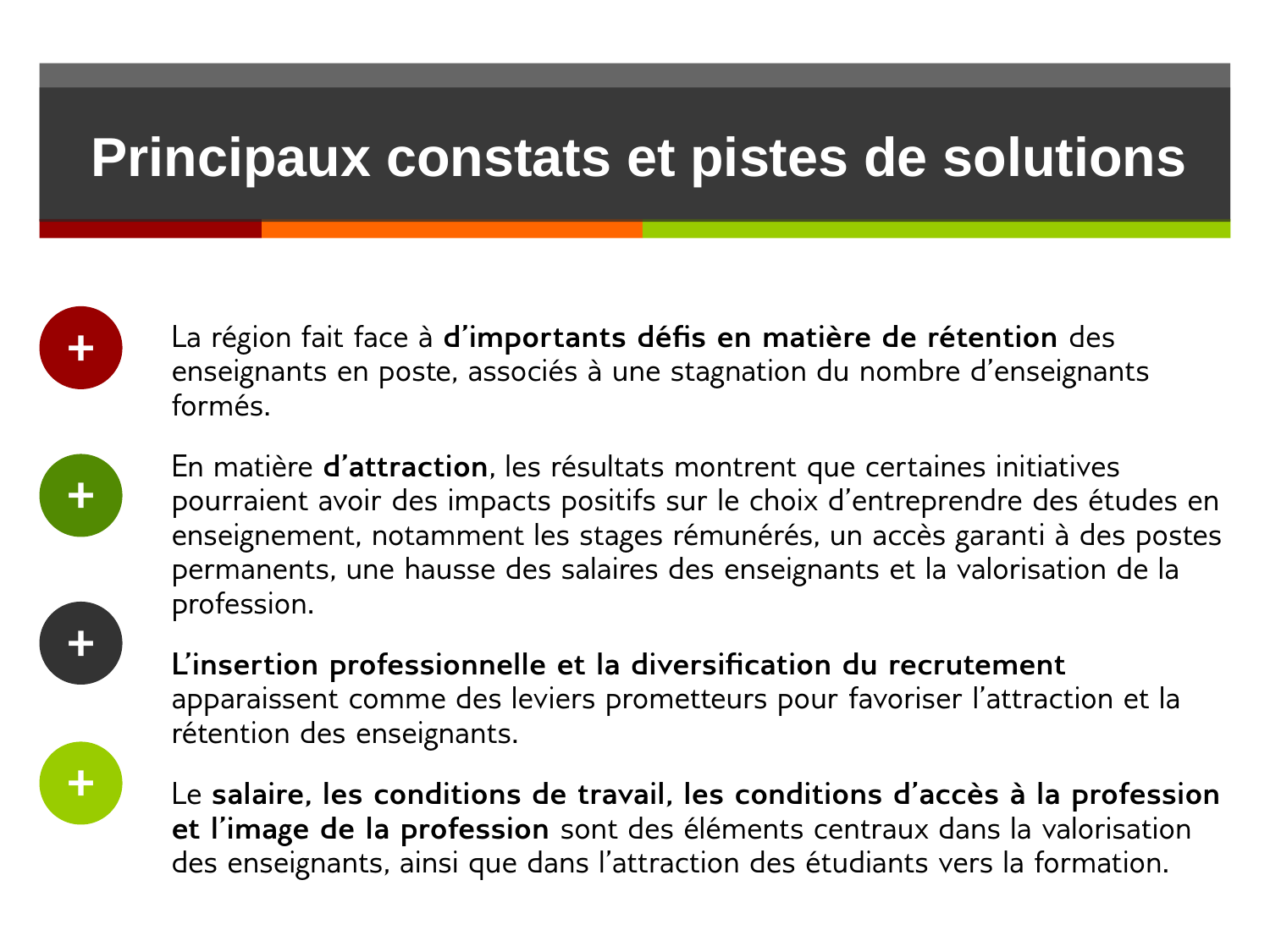

# Principaux constats et pistes de solutions
+
La région fait face à d’importants défis en matière de rétention des enseignants en poste, associés à une stagnation du nombre d’enseignants formés.
En matière d’attraction, les résultats montrent que certaines initiatives pourraient avoir des impacts positifs sur le choix d’entreprendre des études en enseignement, notamment les stages rémunérés, un accès garanti à des postes permanents, une hausse des salaires des enseignants et la valorisation de la profession.
L’insertion professionnelle et la diversification du recrutement apparaissent comme des leviers prometteurs pour favoriser l’attraction et la rétention des enseignants.
Le salaire, les conditions de travail, les conditions d’accès à la profession et l’image de la profession sont des éléments centraux dans la valorisation des enseignants, ainsi que dans l’attraction des étudiants vers la formation.

+

+
+